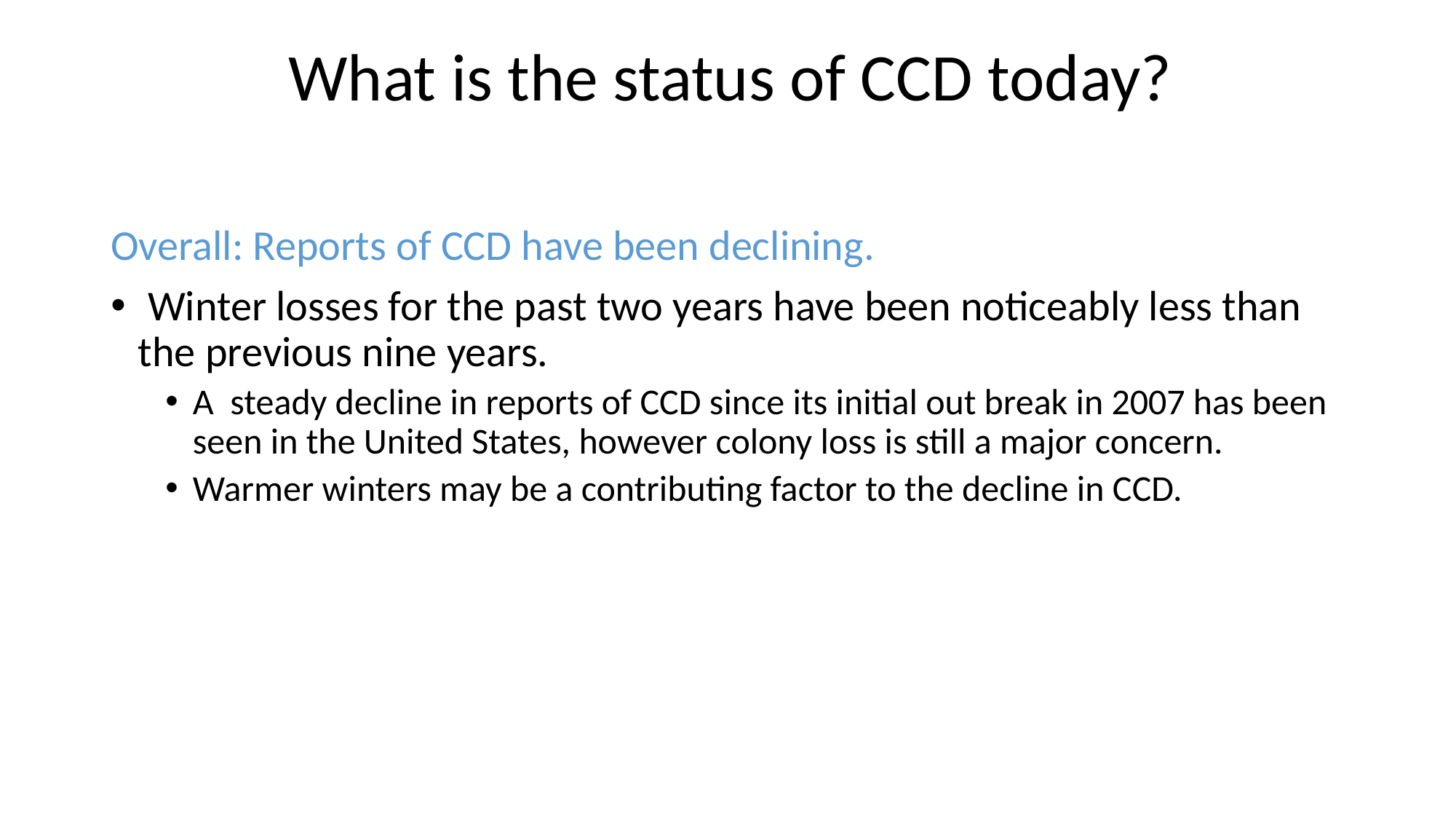

# What is the status of CCD today?
Overall: Reports of CCD have been declining.
 Winter losses for the past two years have been noticeably less than the previous nine years.
A  steady decline in reports of CCD since its initial out break in 2007 has been seen in the United States, however colony loss is still a major concern.
Warmer winters may be a contributing factor to the decline in CCD.